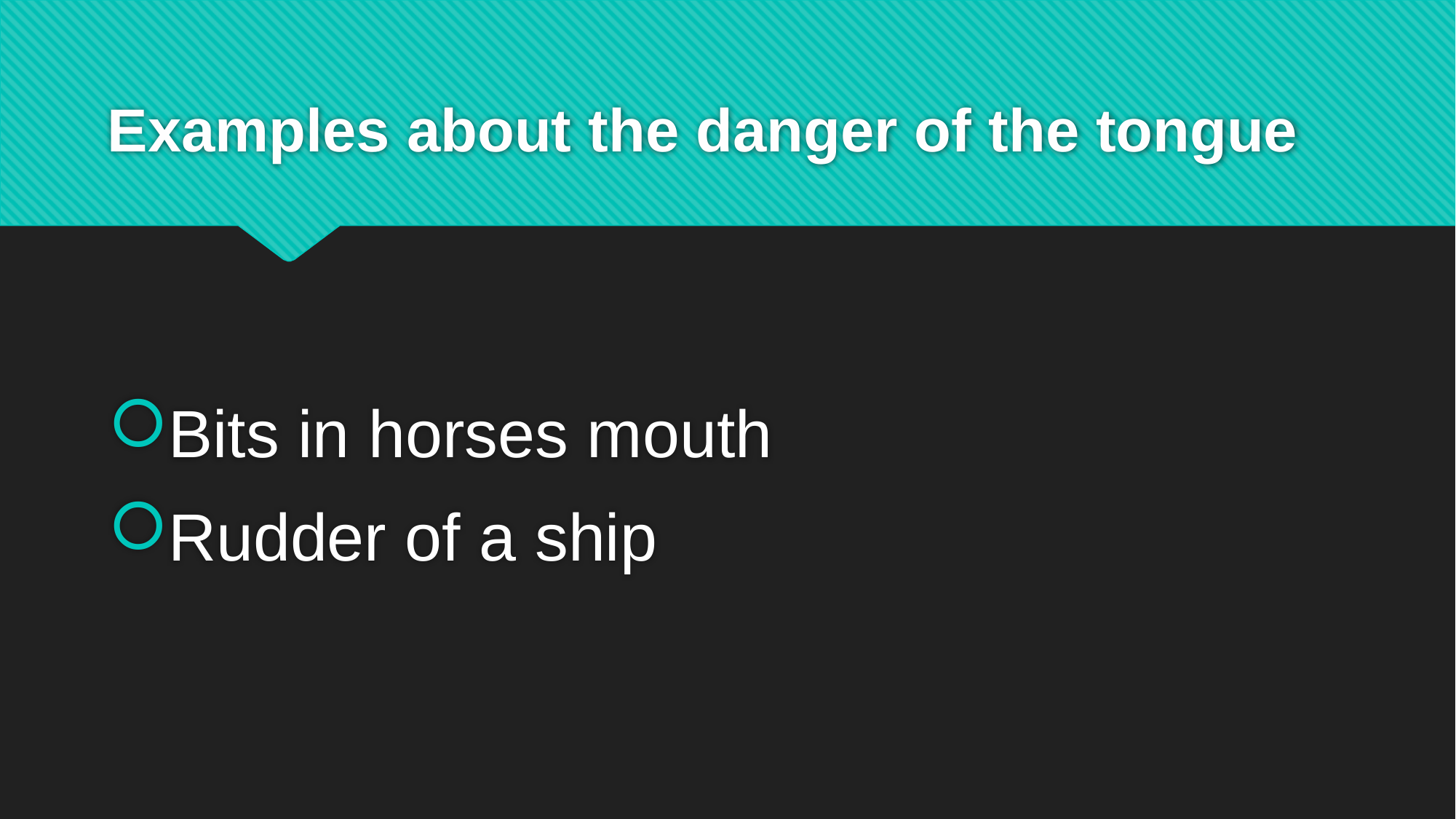

# Examples about the danger of the tongue
Bits in horses mouth
Rudder of a ship